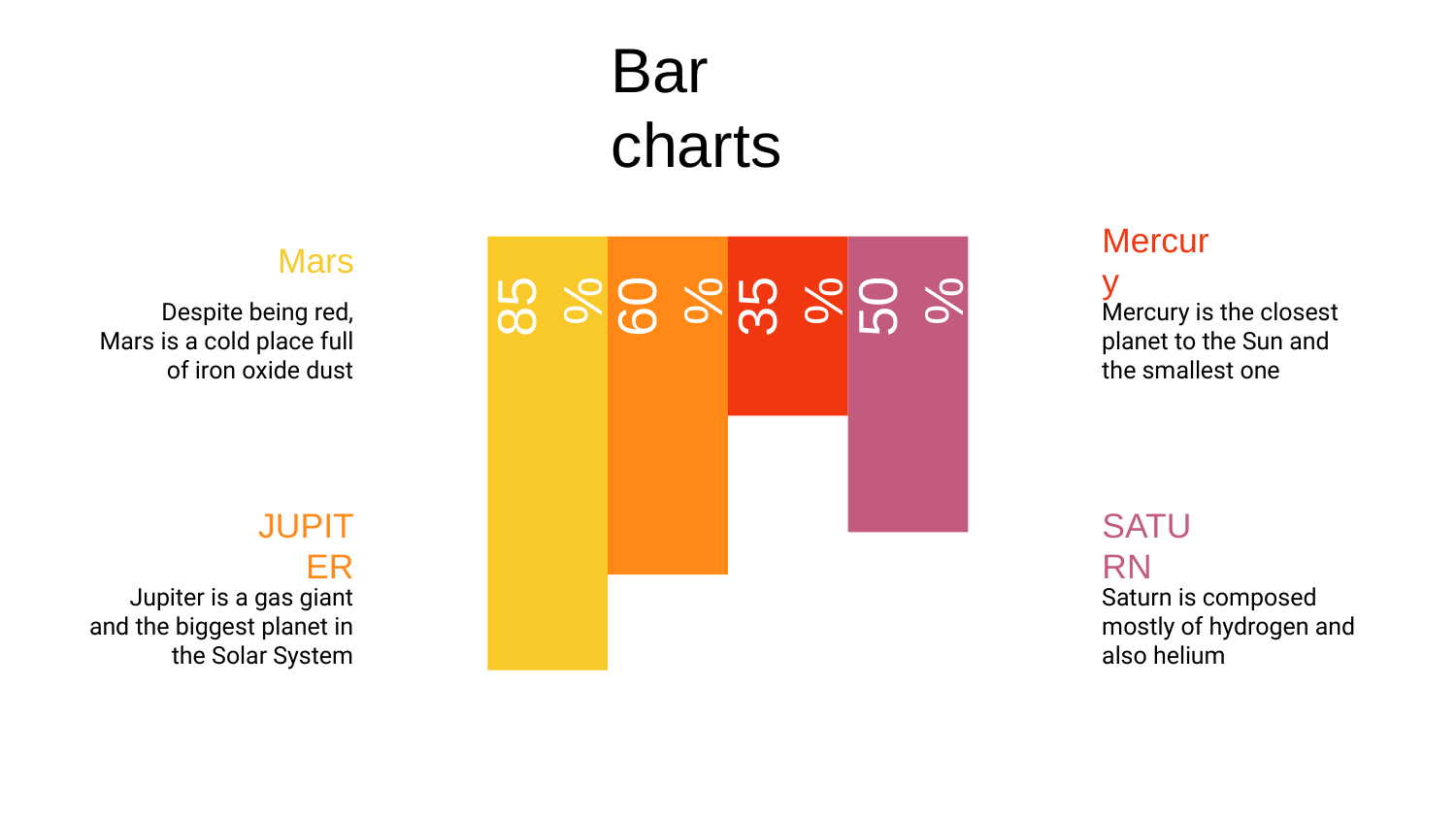

# Bar charts
Mars
Despite being red,
Mars is a cold place full of iron oxide dust
Mercury
Mercury is the closest planet to the Sun and the smallest one

85%

60%

35%

50%
JUPITER
Jupiter is a gas giant and the biggest planet in the Solar System
SATURN
Saturn is composed mostly of hydrogen and also helium